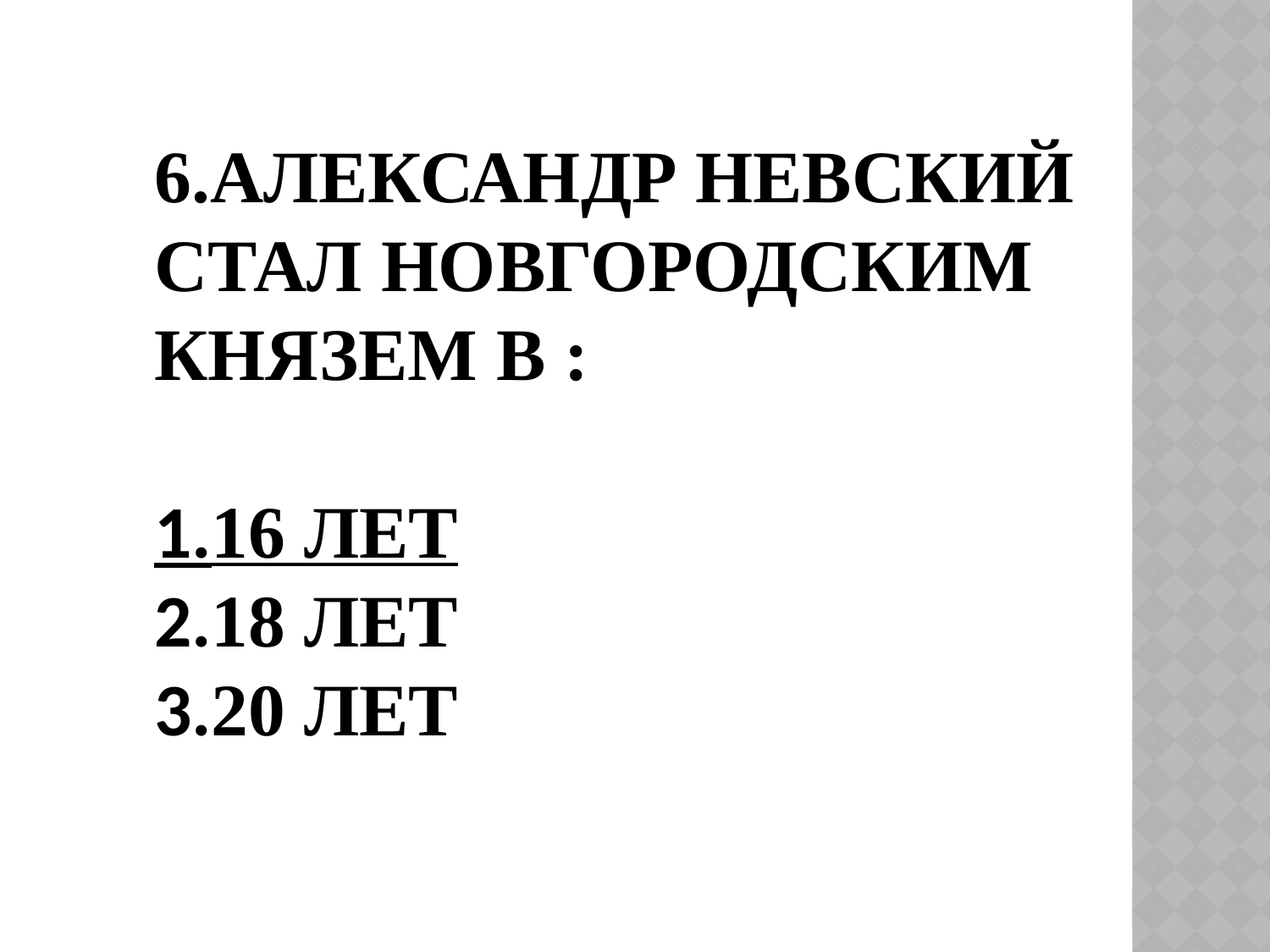

# 6.Александр Невский стал новгородским князем в : 1.16 лет 2.18 лет 3.20 лет